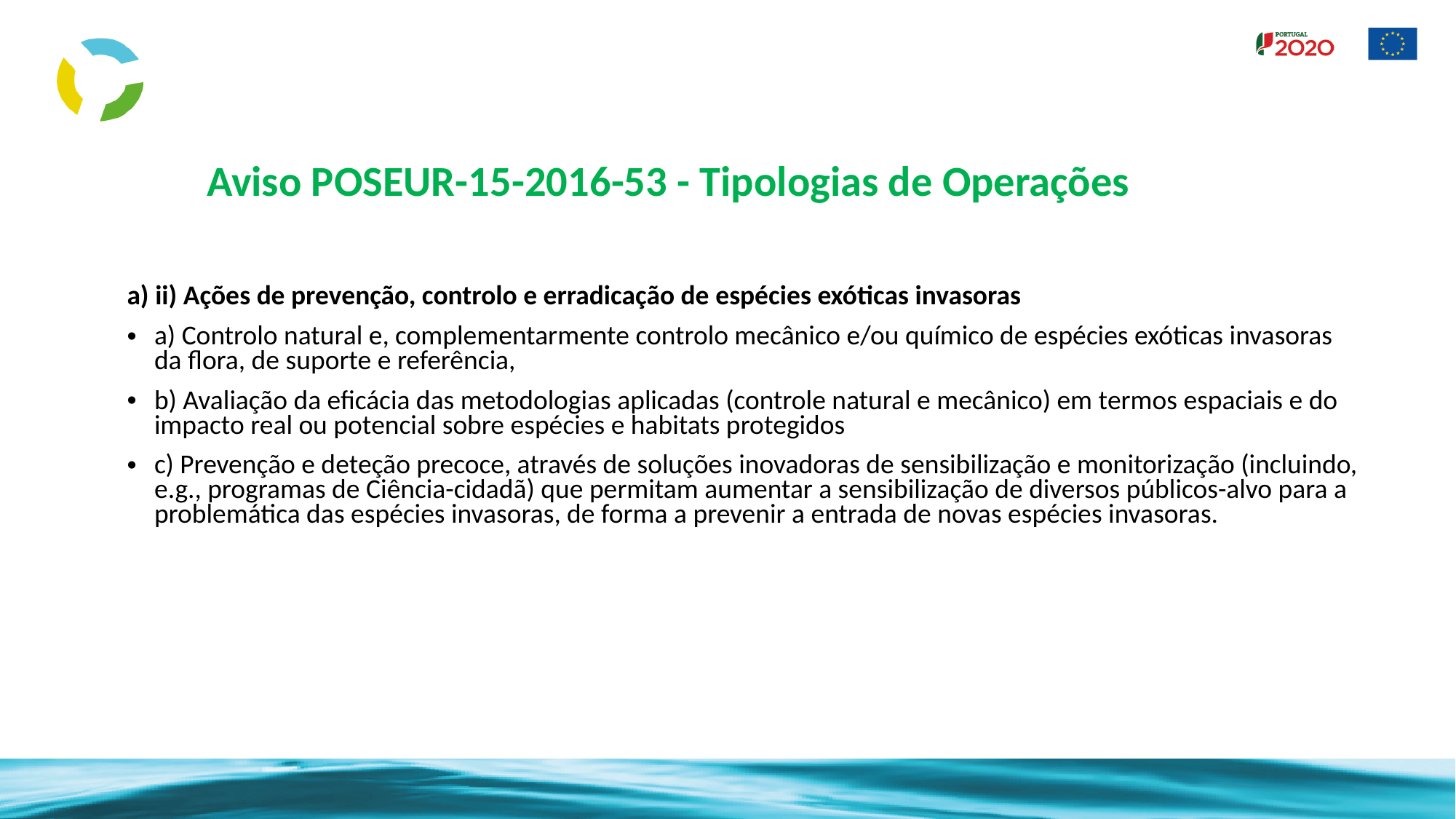

Aviso POSEUR-15-2016-53 - Tipologias de Operações

a) ii) Ações de prevenção, controlo e erradicação de espécies exóticas invasoras
a) Controlo natural e, complementarmente controlo mecânico e/ou químico de espécies exóticas invasoras da flora, de suporte e referência,
b) Avaliação da eficácia das metodologias aplicadas (controle natural e mecânico) em termos espaciais e do impacto real ou potencial sobre espécies e habitats protegidos
c) Prevenção e deteção precoce, através de soluções inovadoras de sensibilização e monitorização (incluindo, e.g., programas de Ciência-cidadã) que permitam aumentar a sensibilização de diversos públicos-alvo para a problemática das espécies invasoras, de forma a prevenir a entrada de novas espécies invasoras.